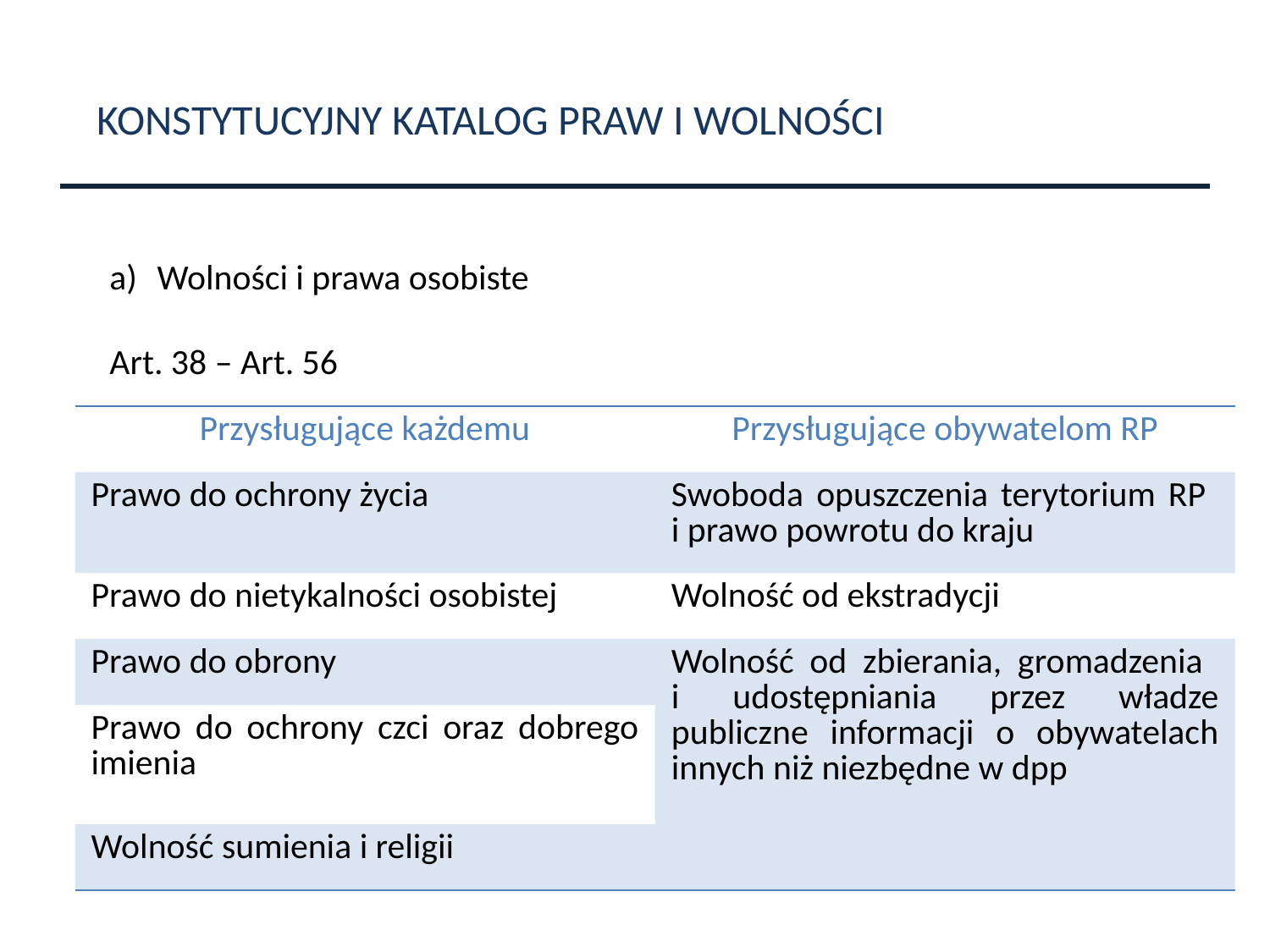

KONSTYTUCYJNY KATALOG PRAW I WOLNOŚCI
Wolności i prawa osobiste
Art. 38 – Art. 56
| Przysługujące każdemu | Przysługujące obywatelom RP |
| --- | --- |
| Prawo do ochrony życia | Swoboda opuszczenia terytorium RP i prawo powrotu do kraju |
| Prawo do nietykalności osobistej | Wolność od ekstradycji |
| Prawo do obrony | Wolność od zbierania, gromadzenia i udostępniania przez władze publiczne informacji o obywatelach innych niż niezbędne w dpp |
| Prawo do ochrony czci oraz dobrego imienia |  |
| Wolność sumienia i religii |  |